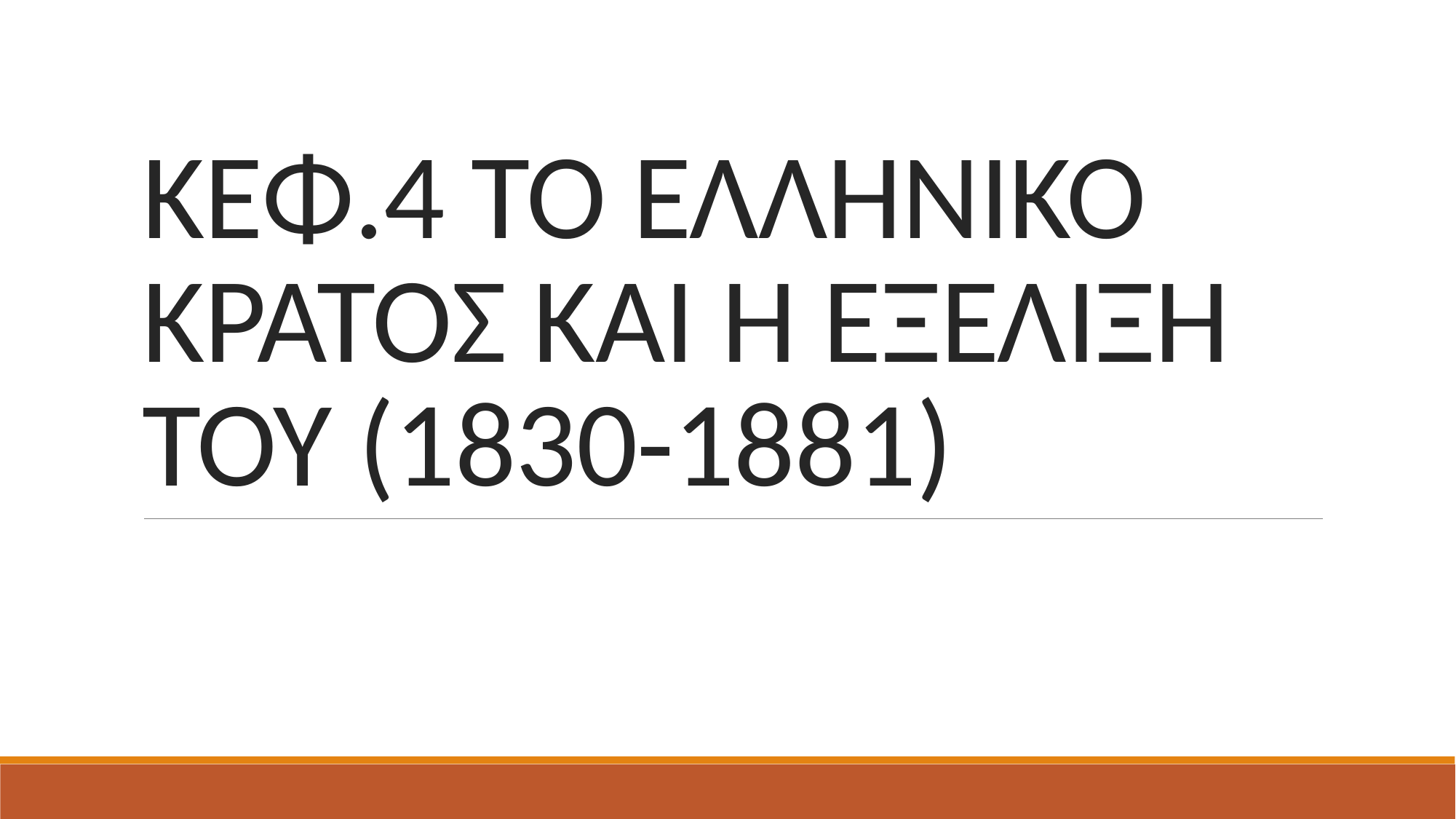

# ΚΕΦ.4 ΤΟ ΕΛΛΗΝΙΚΟ ΚΡΑΤΟΣ ΚΑΙ Η ΕΞΕΛΙΞΗ ΤΟΥ (1830-1881)